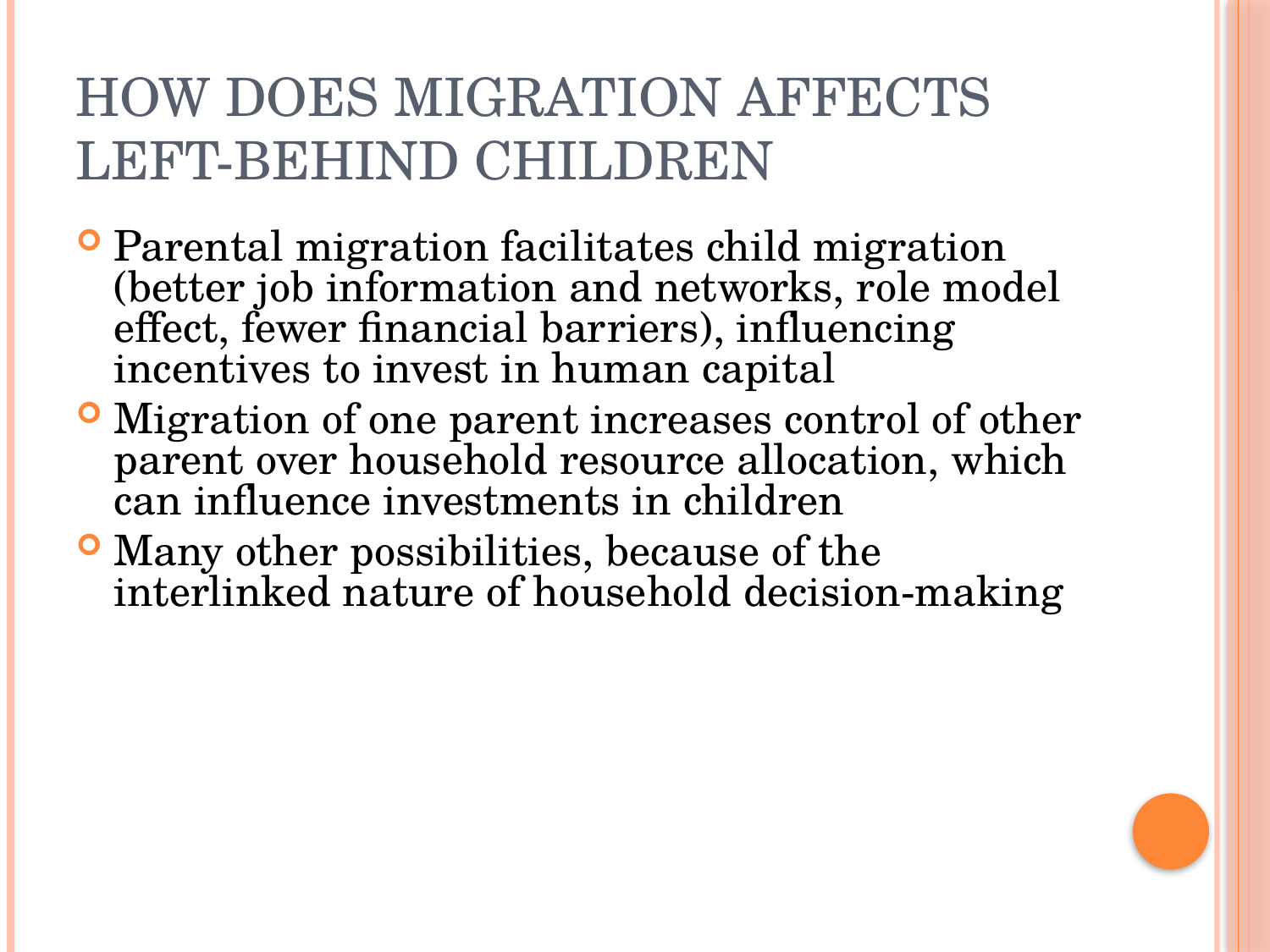

# How does migration affects left-behind children
Parental migration facilitates child migration (better job information and networks, role model effect, fewer financial barriers), influencing incentives to invest in human capital
Migration of one parent increases control of other parent over household resource allocation, which can influence investments in children
Many other possibilities, because of the interlinked nature of household decision-making